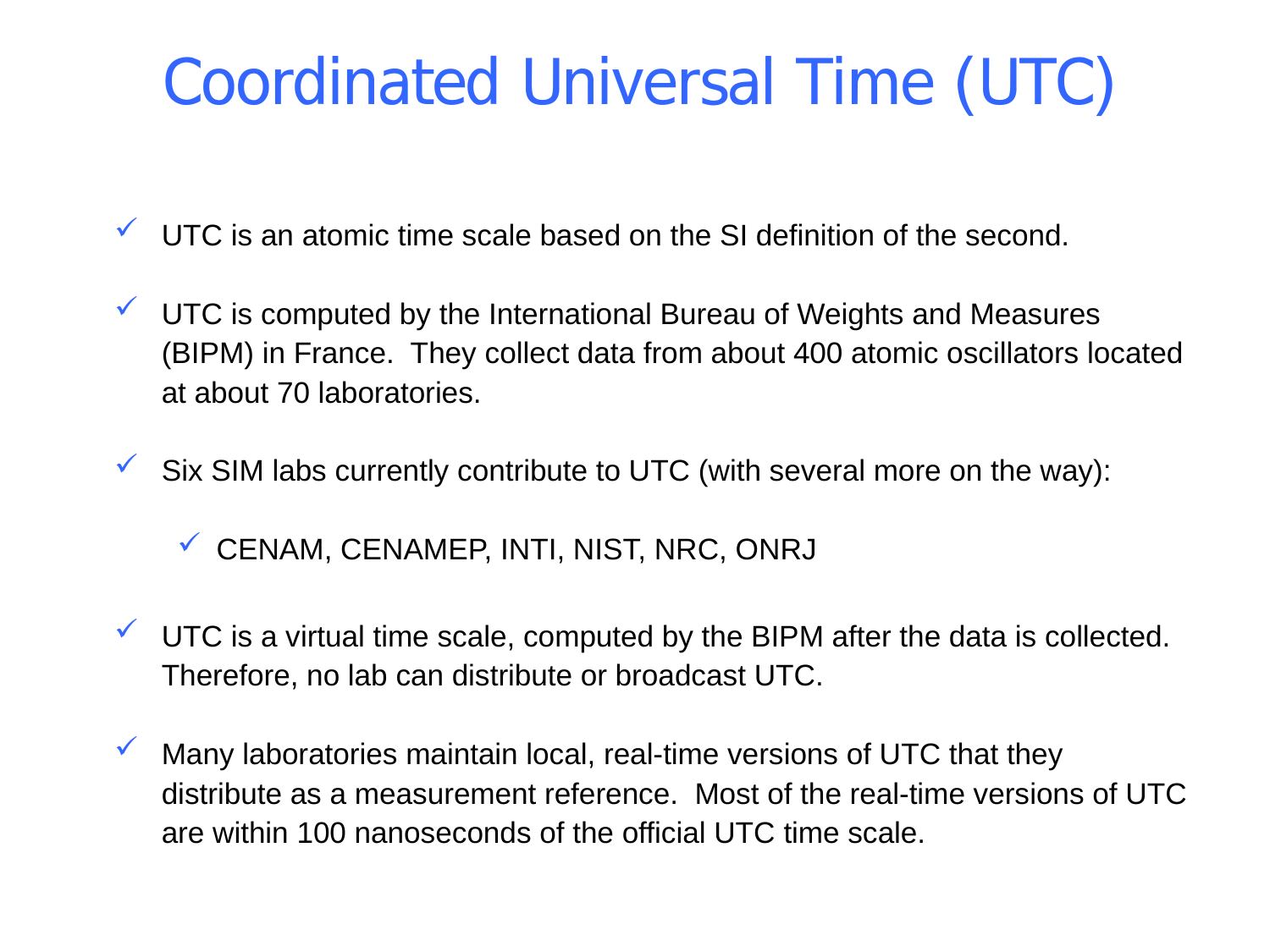

# Coordinated Universal Time (UTC)

UTC is an atomic time scale based on the SI definition of the second.

UTC is computed by the International Bureau of Weights and Measures (BIPM) in France.  They collect data from about 400 atomic oscillators located at about 70 laboratories.

Six SIM labs currently contribute to UTC (with several more on the way):

CENAM, CENAMEP, INTI, NIST, NRC, ONRJ

UTC is a virtual time scale, computed by the BIPM after the data is collected.  Therefore, no lab can distribute or broadcast UTC.

Many laboratories maintain local, real-time versions of UTC that they distribute as a measurement reference.  Most of the real-time versions of UTC are within 100 nanoseconds of the official UTC time scale.